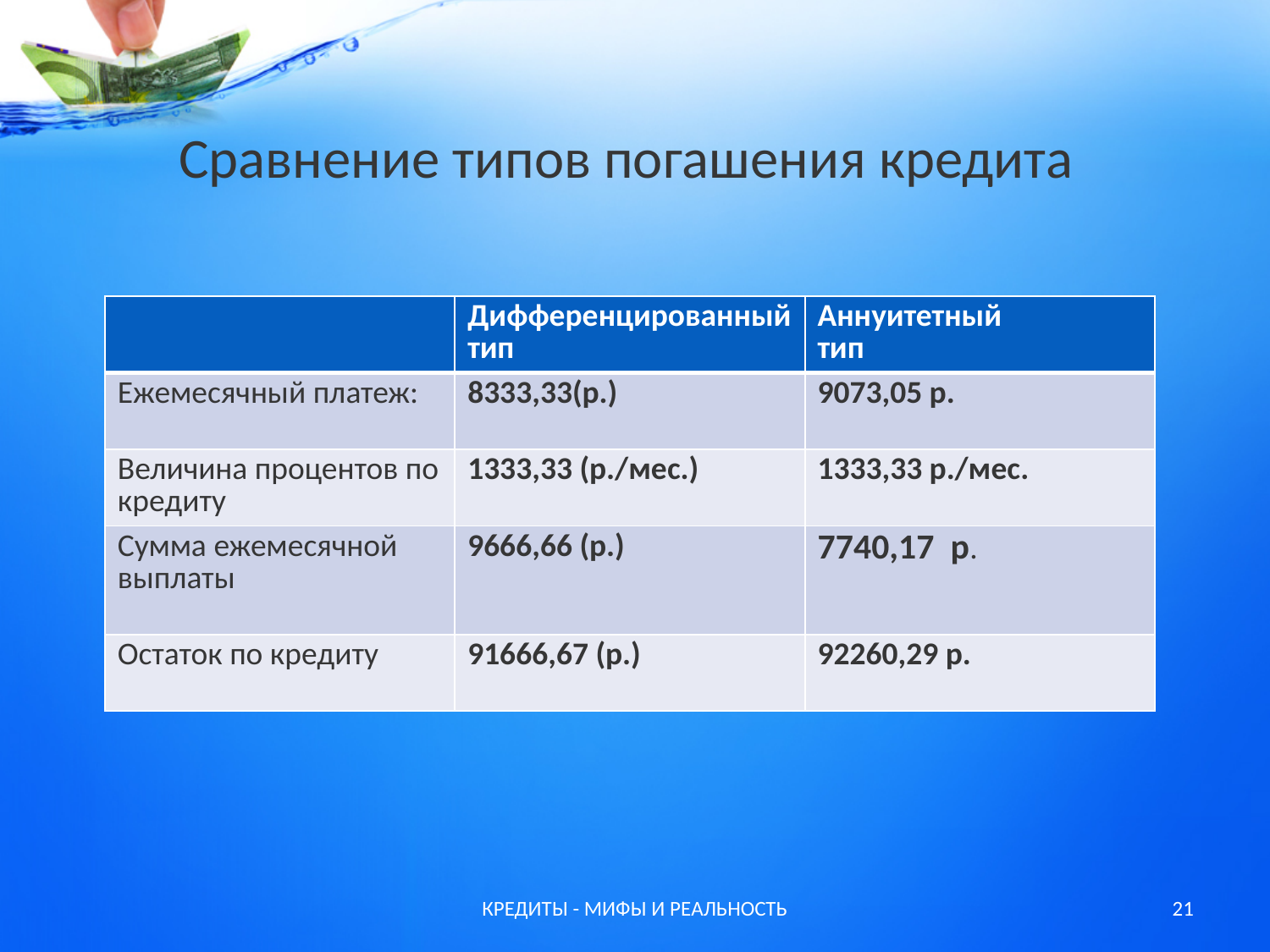

# Сравнение типов погашения кредита
|  | Дифференцированный тип | Аннуитетный тип |
| --- | --- | --- |
| Ежемесячный платеж: | 8333,33(р.) | 9073,05 р. |
| Величина процентов по кредиту | 1333,33 (р./мес.) | 1333,33 р./мес. |
| Сумма ежемесячной выплаты | 9666,66 (р.) | 7740,17 р. |
| Остаток по кредиту | 91666,67 (р.) | 92260,29 р. |

КРЕДИТЫ - МИФЫ И РЕАЛЬНОСТЬ
21